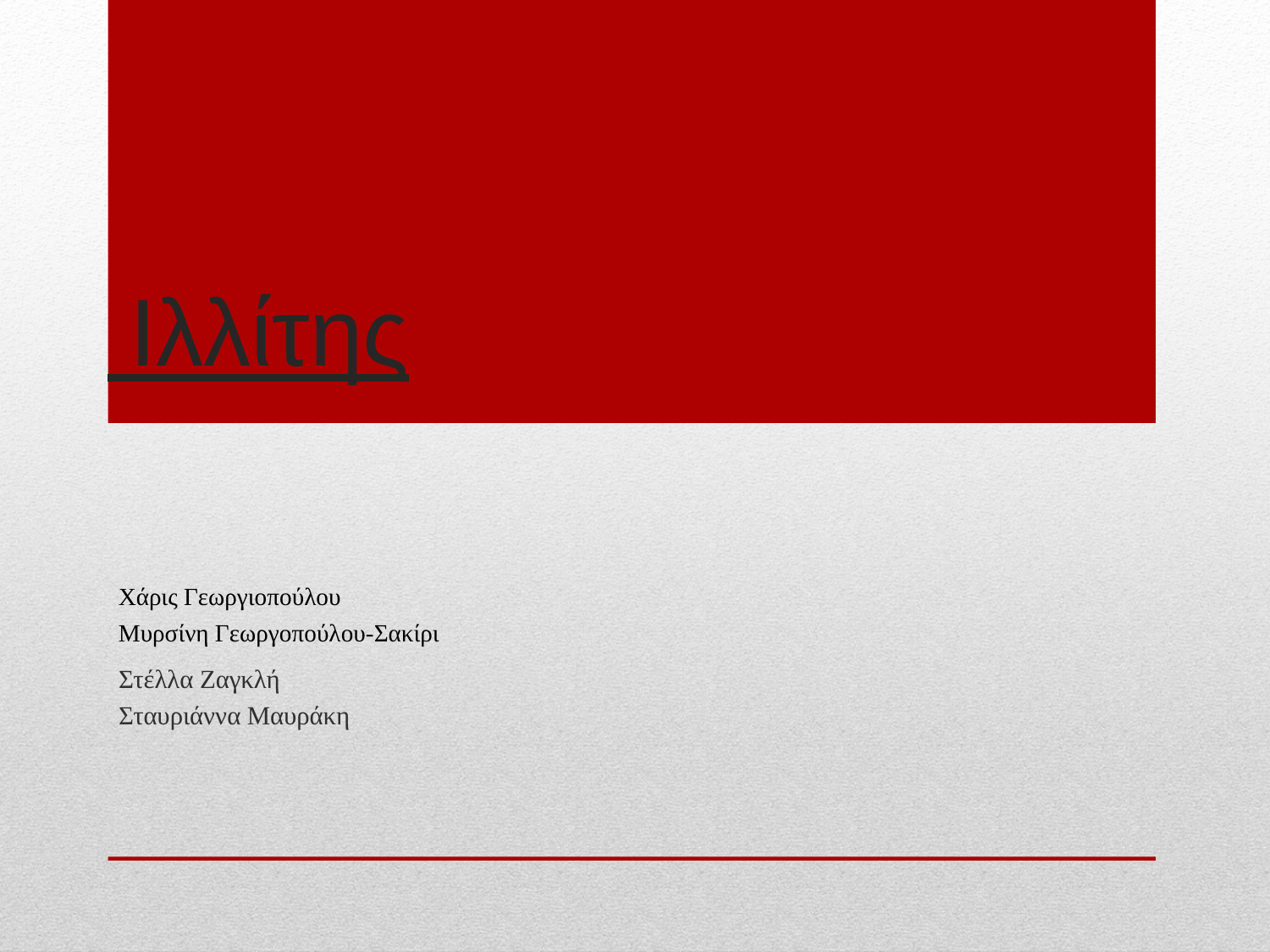

# Ιλλίτης
Χάρις Γεωργιοπούλου
Μυρσίνη Γεωργοπούλου-Σακίρι
Στέλλα Ζαγκλή
Σταυριάννα Μαυράκη